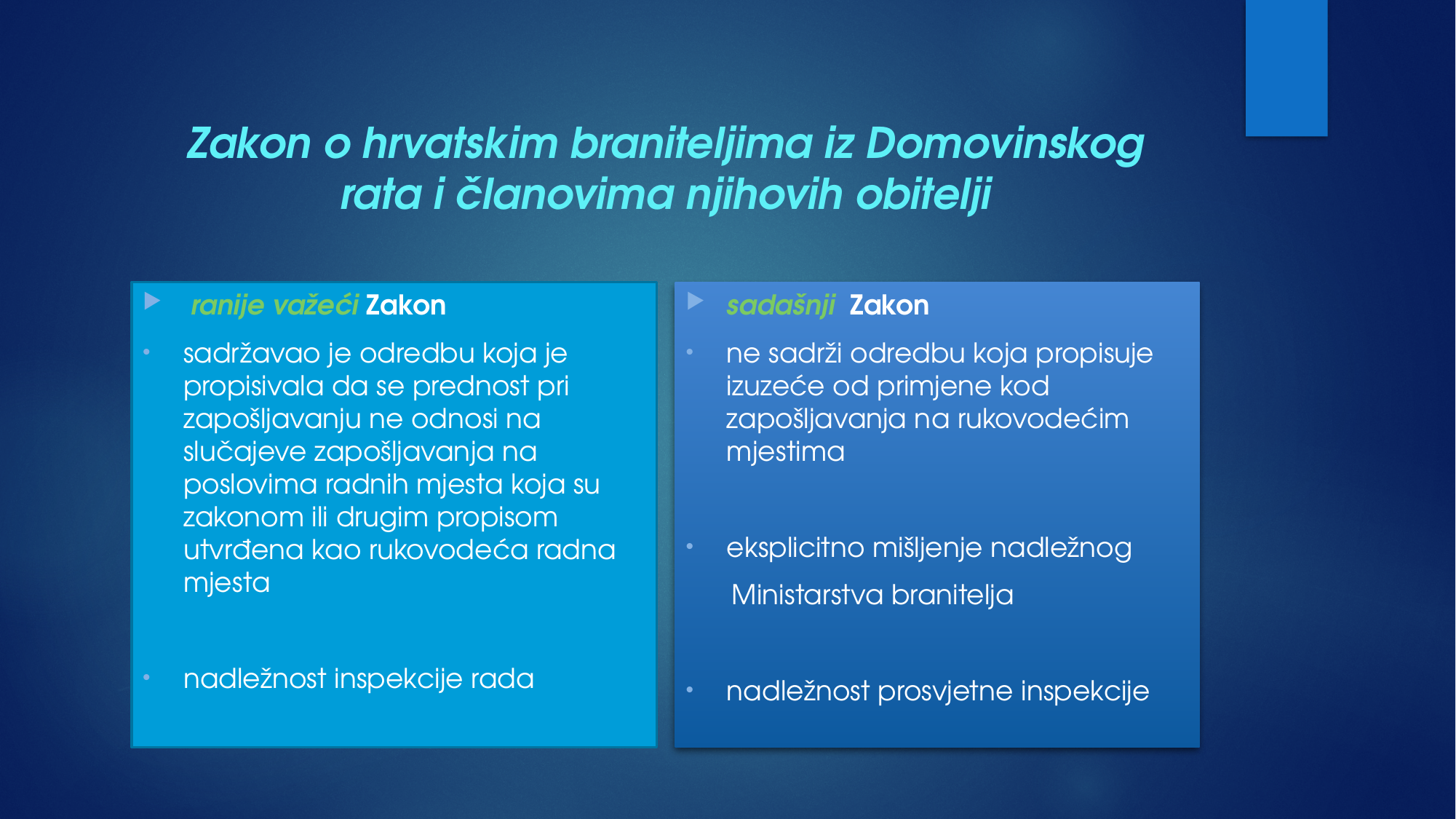

# Zakon o hrvatskim braniteljima iz Domovinskog rata i članovima njihovih obitelji
 ranije važeći Zakon
sadržavao je odredbu koja je propisivala da se prednost pri zapošljavanju ne odnosi na slučajeve zapošljavanja na poslovima radnih mjesta koja su zakonom ili drugim propisom utvrđena kao rukovodeća radna mjesta

nadležnost inspekcije rada
sadašnji  Zakon
ne sadrži odredbu koja propisuje izuzeće od primjene kod zapošljavanja na rukovodećim mjestima

eksplicitno mišljenje nadležnog
      Ministarstva branitelja

nadležnost prosvjetne inspekcije